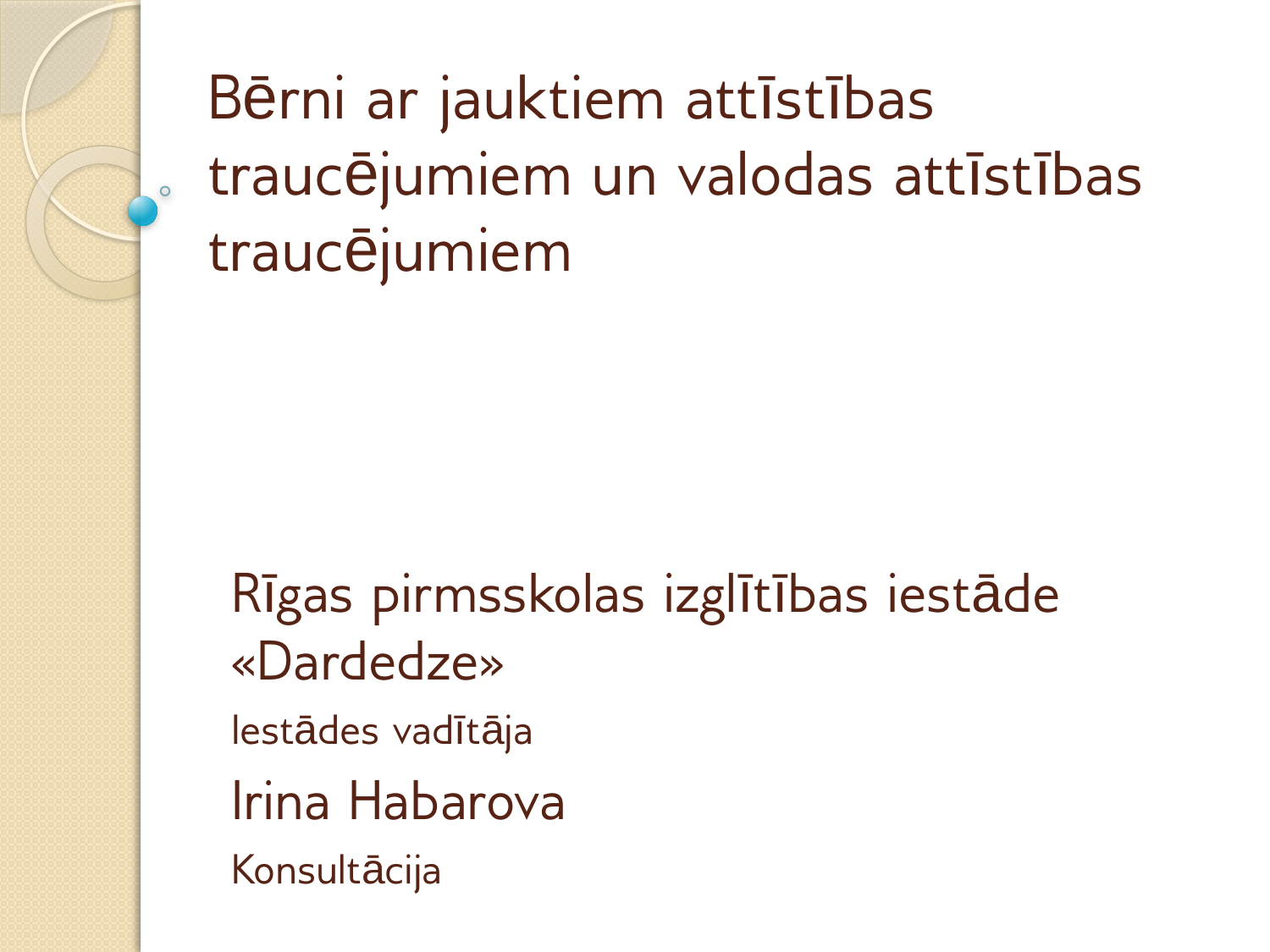

# Bērni ar jauktiem attīstības traucējumiem un valodas attīstības traucējumiem
Rīgas pirmsskolas izglītības iestāde «Dardedze»
Iestādes vadītāja
Irina Habarova
Konsultācija